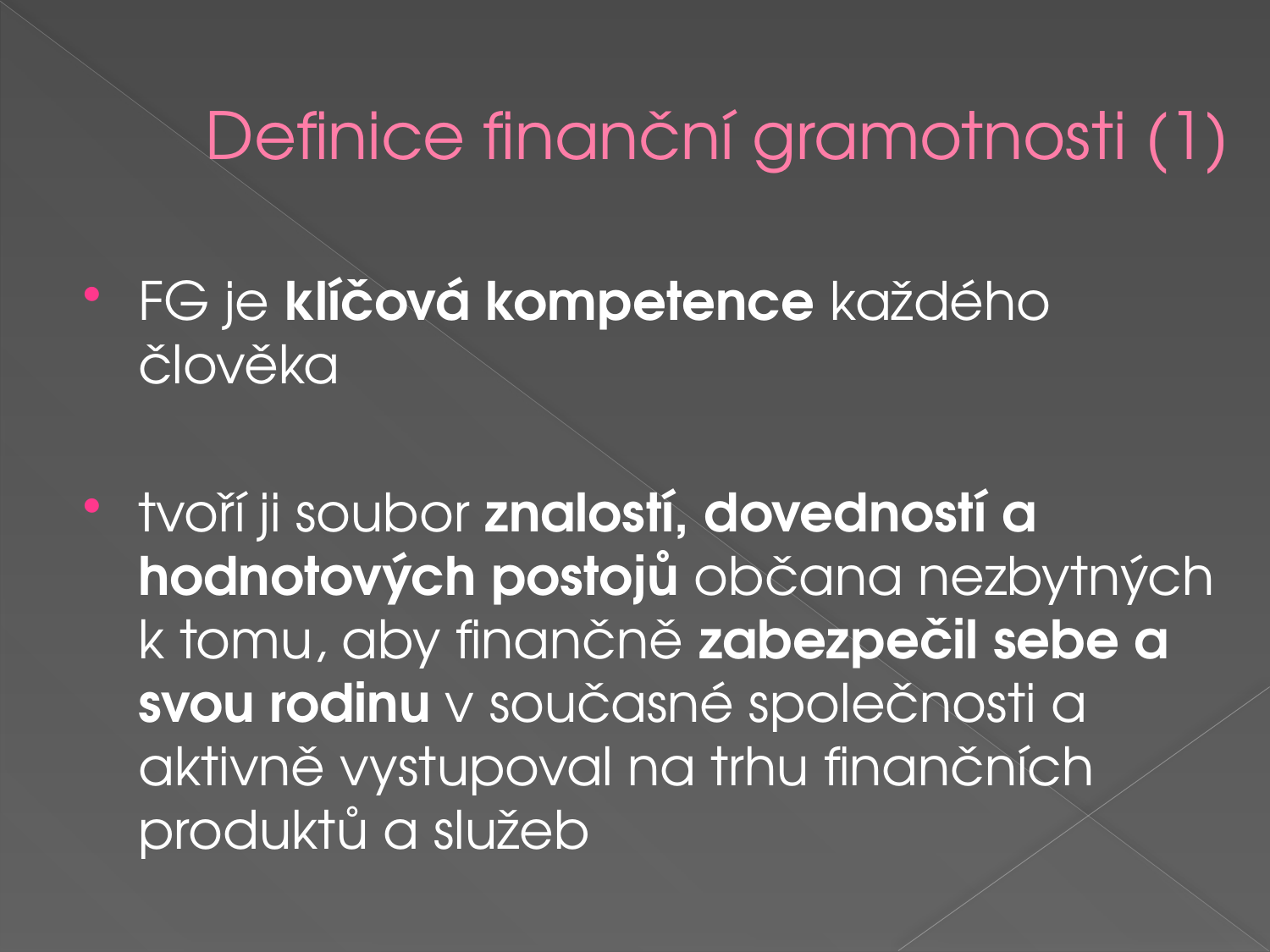

# Definice finanční gramotnosti (1)
FG je klíčová kompetence každého člověka

tvoří ji soubor znalostí, dovedností a hodnotových postojů občana nezbytných k tomu, aby finančně zabezpečil sebe a svou rodinu v současné společnosti a aktivně vystupoval na trhu finančních produktů a služeb